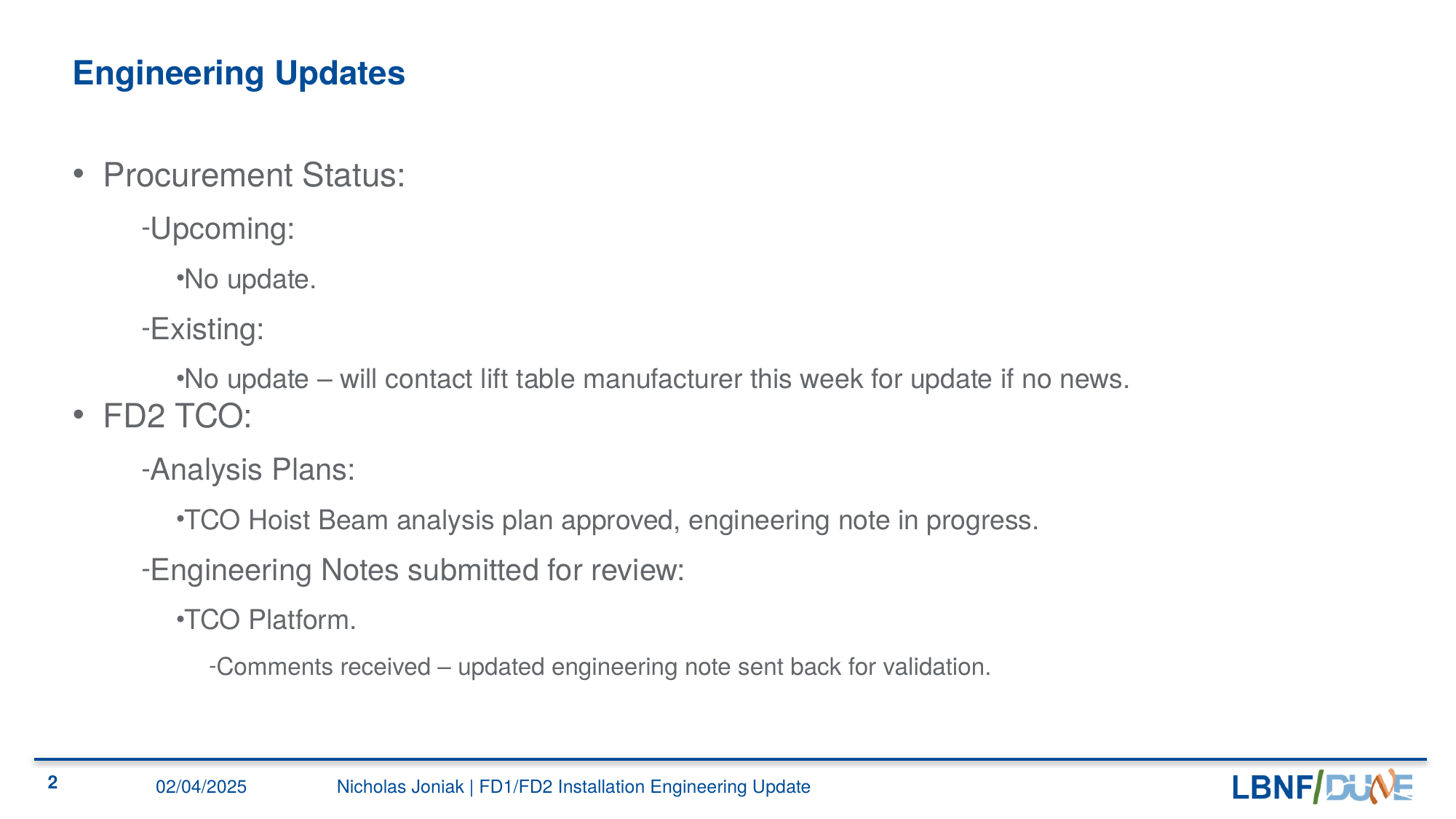

# Engineering Updates
Procurement Status:
Upcoming:
No update.
Existing:
No update – will contact lift table manufacturer this week for update if no news.
FD2 TCO:
Analysis Plans:
TCO Hoist Beam analysis plan approved, engineering note in progress.
Engineering Notes submitted for review:
TCO Platform.
Comments received – updated engineering note sent back for validation.
2
02/04/2025
Nicholas Joniak | FD1/FD2 Installation Engineering Update